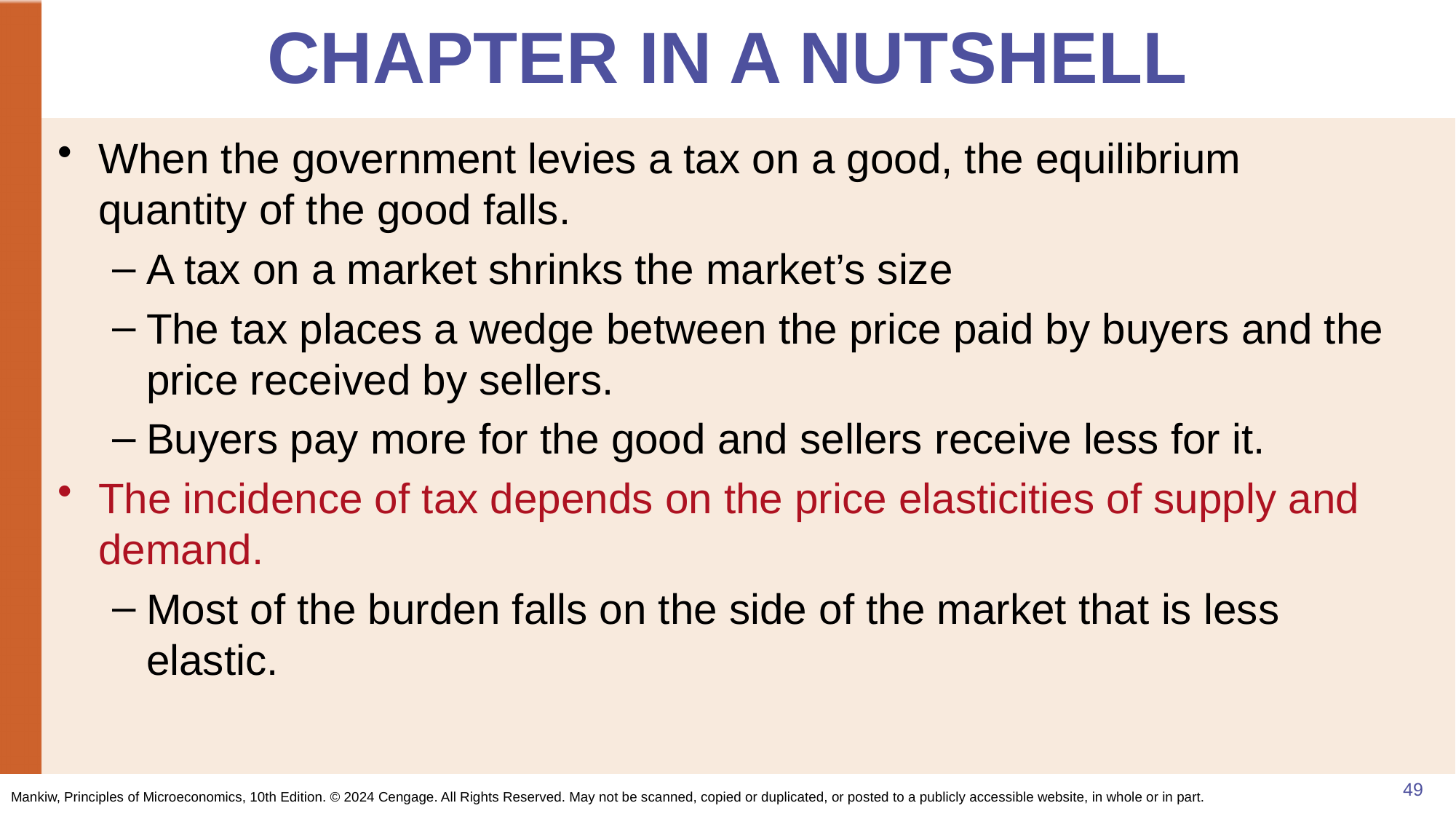

# CHAPTER IN A NUTSHELL
When the government levies a tax on a good, the equilibrium quantity of the good falls.
A tax on a market shrinks the market’s size
The tax places a wedge between the price paid by buyers and the price received by sellers.
Buyers pay more for the good and sellers receive less for it.
The incidence of tax depends on the price elasticities of supply and demand.
Most of the burden falls on the side of the market that is less elastic.
49
Mankiw, Principles of Microeconomics, 10th Edition. © 2024 Cengage. All Rights Reserved. May not be scanned, copied or duplicated, or posted to a publicly accessible website, in whole or in part.